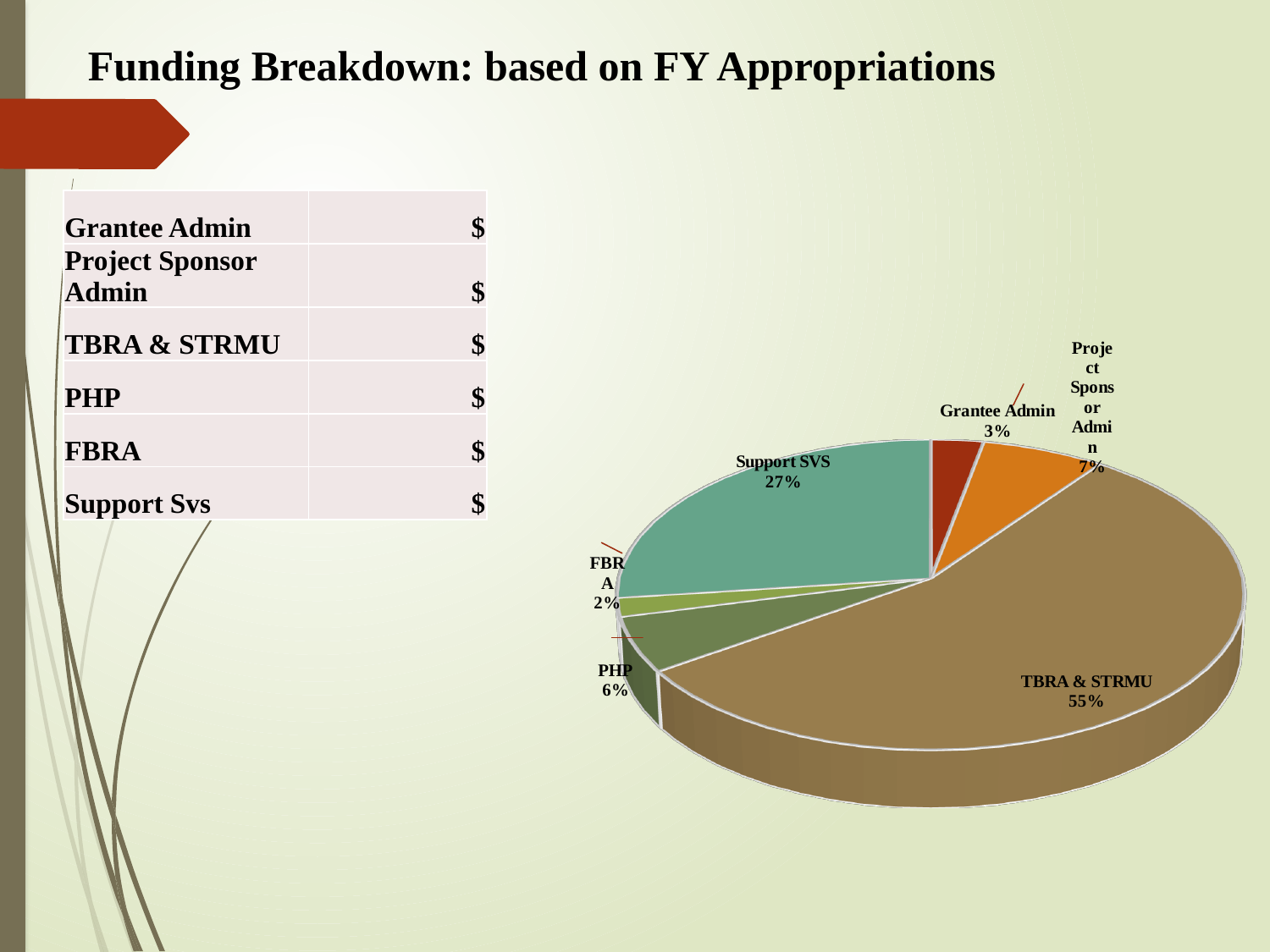

# Funding Breakdown: based on FY Appropriations
| Grantee Admin | $ |
| --- | --- |
| Project Sponsor Admin | $ |
| TBRA & STRMU | $ |
| PHP | $ |
| FBRA | $ |
| Support Svs | $ |

[unsupported chart]